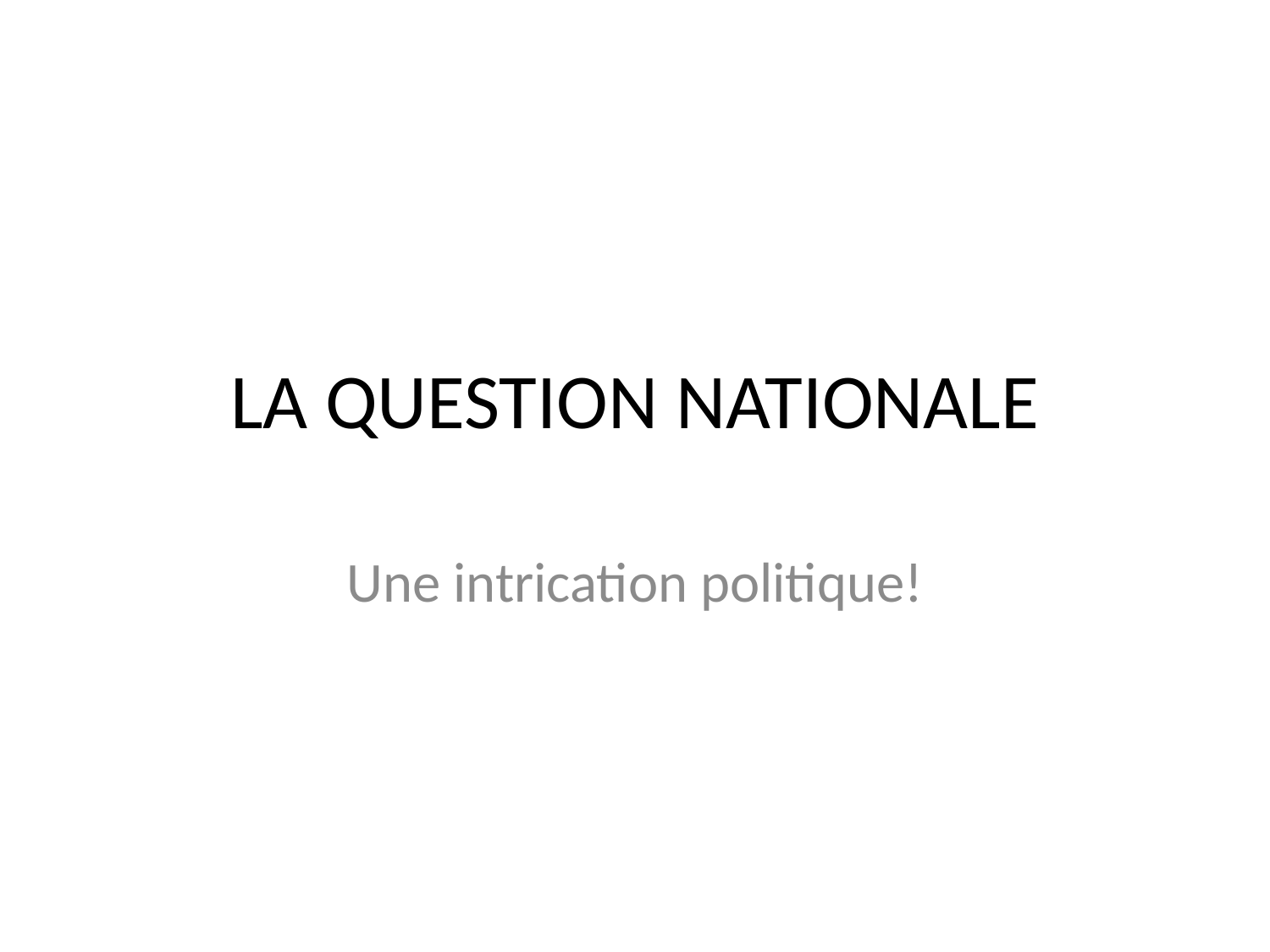

# LA QUESTION NATIONALE
Une intrication politique!